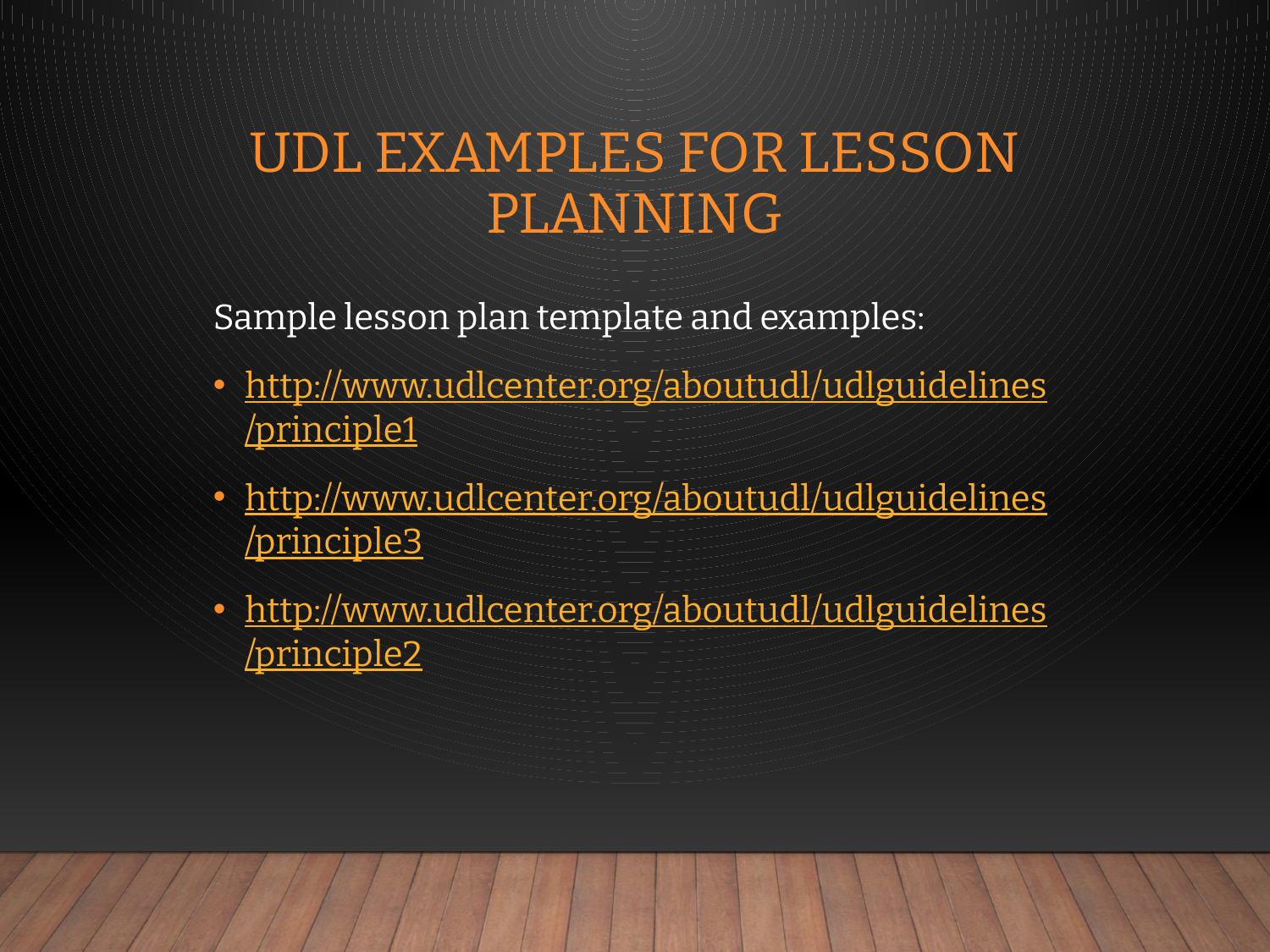

# Udl examples for lesson planning
Sample lesson plan template and examples:
http://www.udlcenter.org/aboutudl/udlguidelines/principle1
http://www.udlcenter.org/aboutudl/udlguidelines/principle3
http://www.udlcenter.org/aboutudl/udlguidelines/principle2